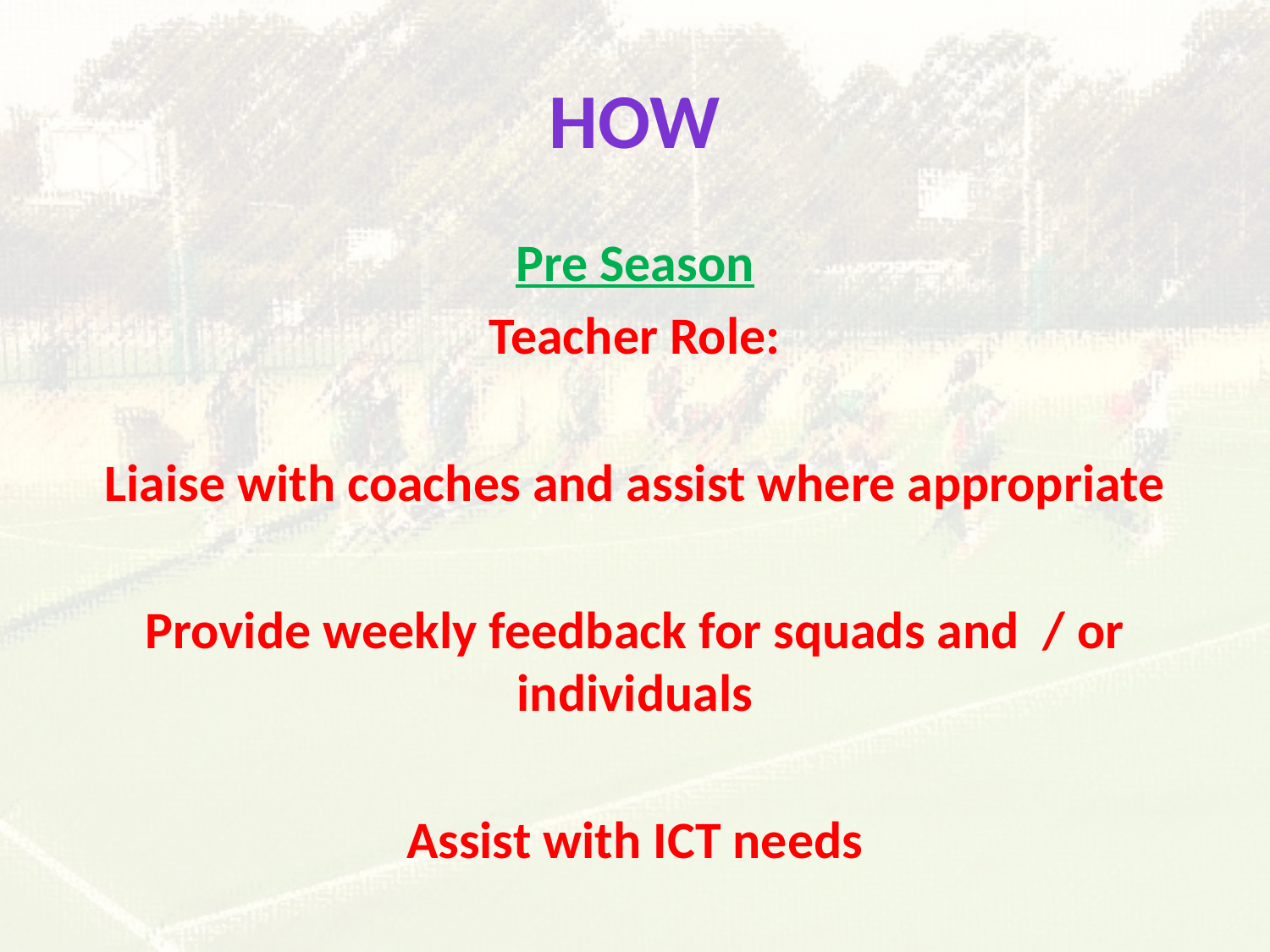

# How
Pre Season
Teacher Role:

Liaise with coaches and assist where appropriate

Provide weekly feedback for squads and  / or individuals

Assist with ICT needs